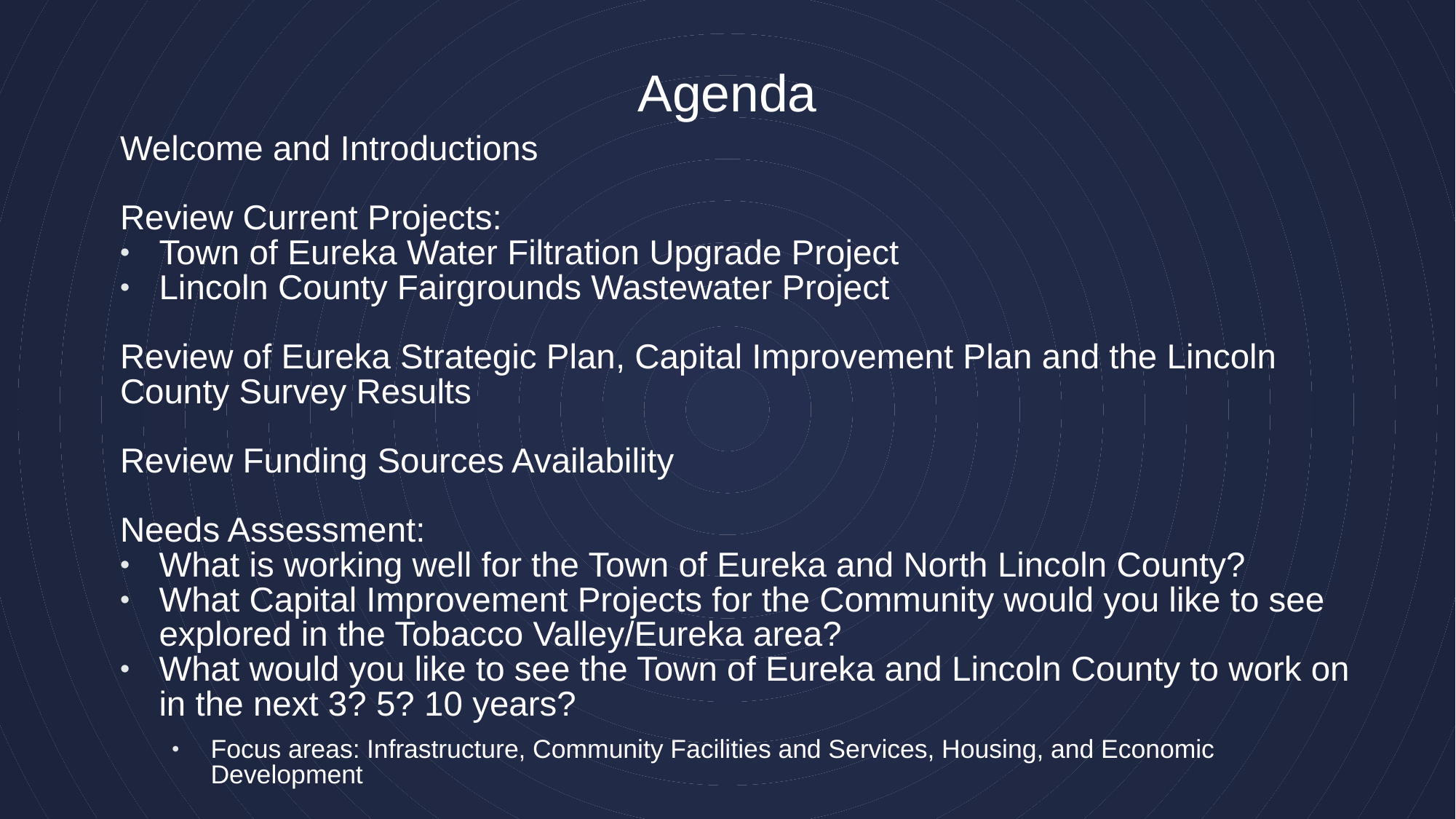

# Agenda
Welcome and Introductions

Review Current Projects:
Town of Eureka Water Filtration Upgrade Project
Lincoln County Fairgrounds Wastewater Project

Review of Eureka Strategic Plan, Capital Improvement Plan and the Lincoln County Survey Results

Review Funding Sources Availability

Needs Assessment:
What is working well for the Town of Eureka and North Lincoln County?
What Capital Improvement Projects for the Community would you like to see explored in the Tobacco Valley/Eureka area?
What would you like to see the Town of Eureka and Lincoln County to work on in the next 3? 5? 10 years?
Focus areas: Infrastructure, Community Facilities and Services, Housing, and Economic Development